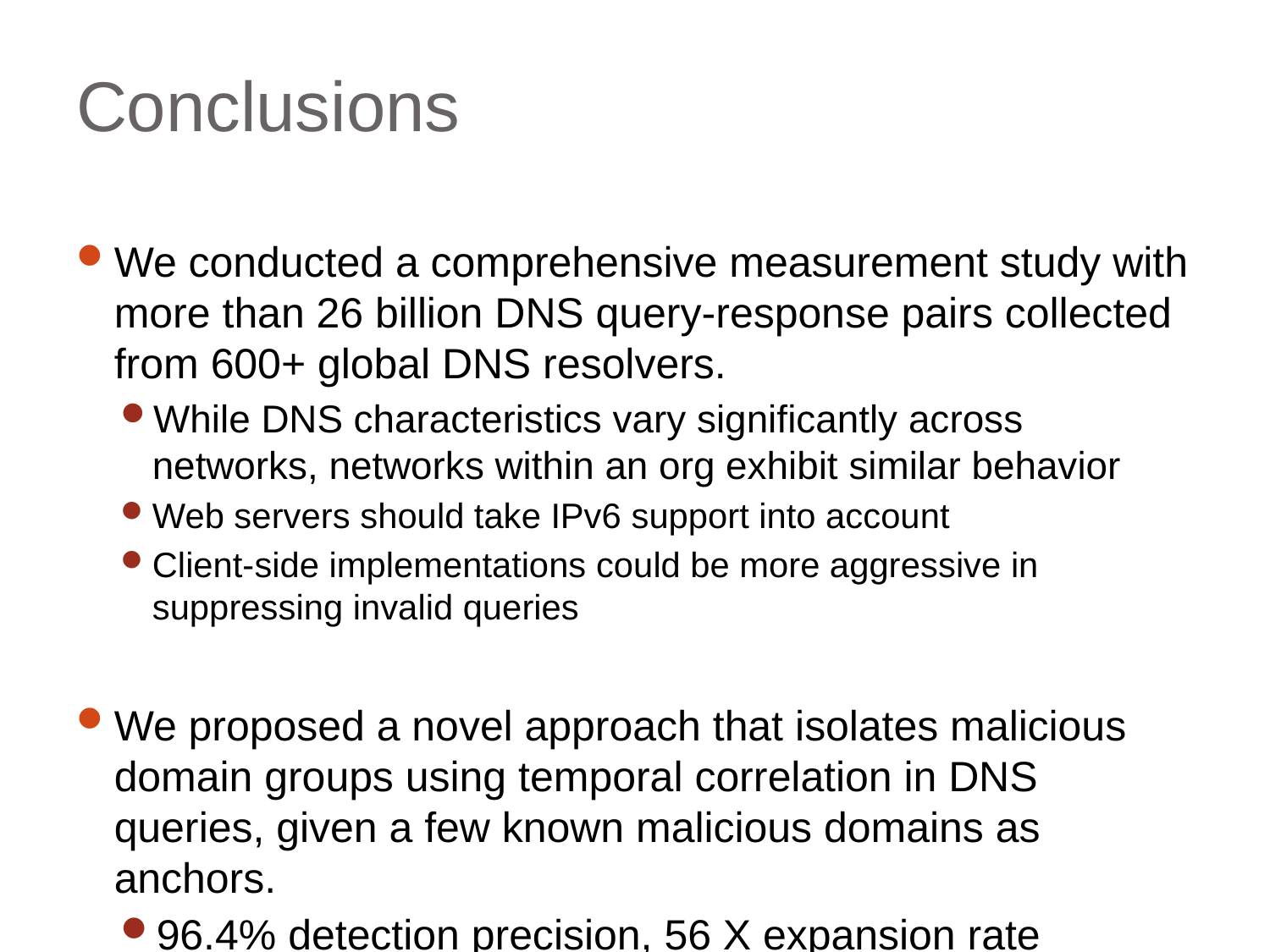

# Conclusions
We conducted a comprehensive measurement study with more than 26 billion DNS query-response pairs collected from 600+ global DNS resolvers.
While DNS characteristics vary significantly across networks, networks within an org exhibit similar behavior
Web servers should take IPv6 support into account
Client-side implementations could be more aggressive in suppressing invalid queries

We proposed a novel approach that isolates malicious domain groups using temporal correlation in DNS queries, given a few known malicious domains as anchors.
96.4% detection precision, 56 X expansion rate
31